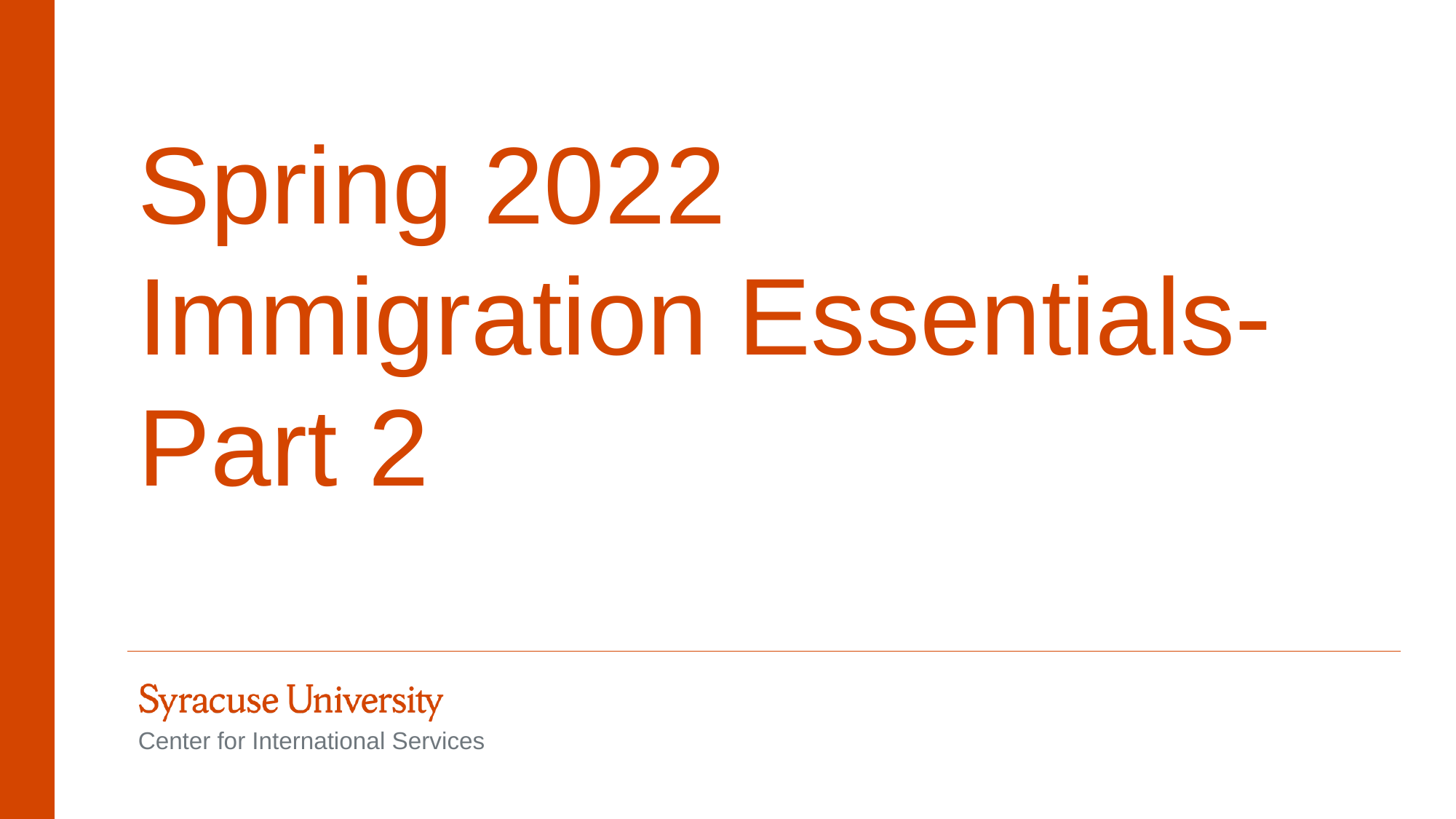

# Spring 2022 Immigration Essentials- Part 2
Center for International Services